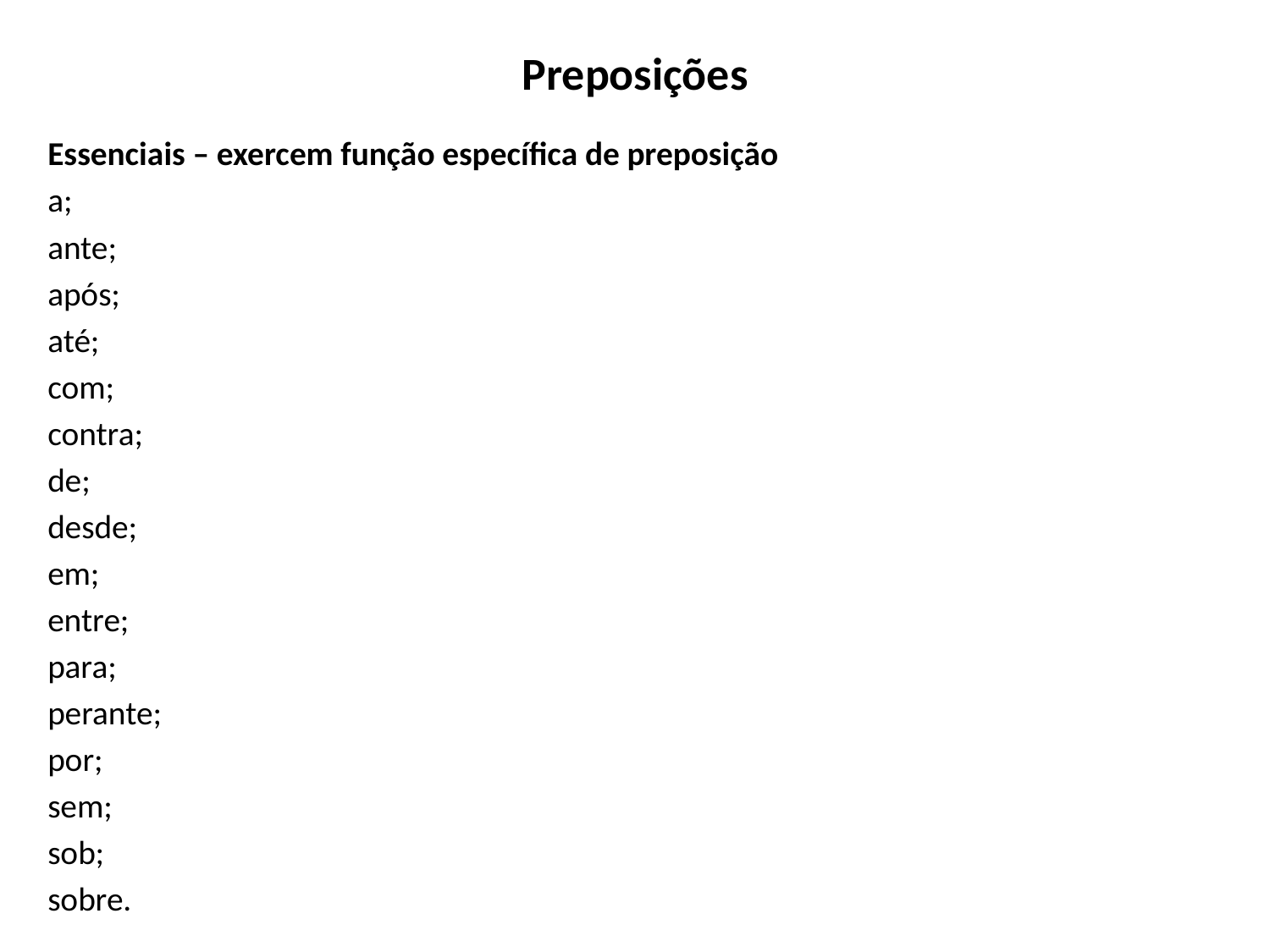

# Preposições
Essenciais – exercem função específica de preposição
a;
ante;
após;
até;
com;
contra;
de;
desde;
em;
entre;
para;
perante;
por;
sem;
sob;
sobre.